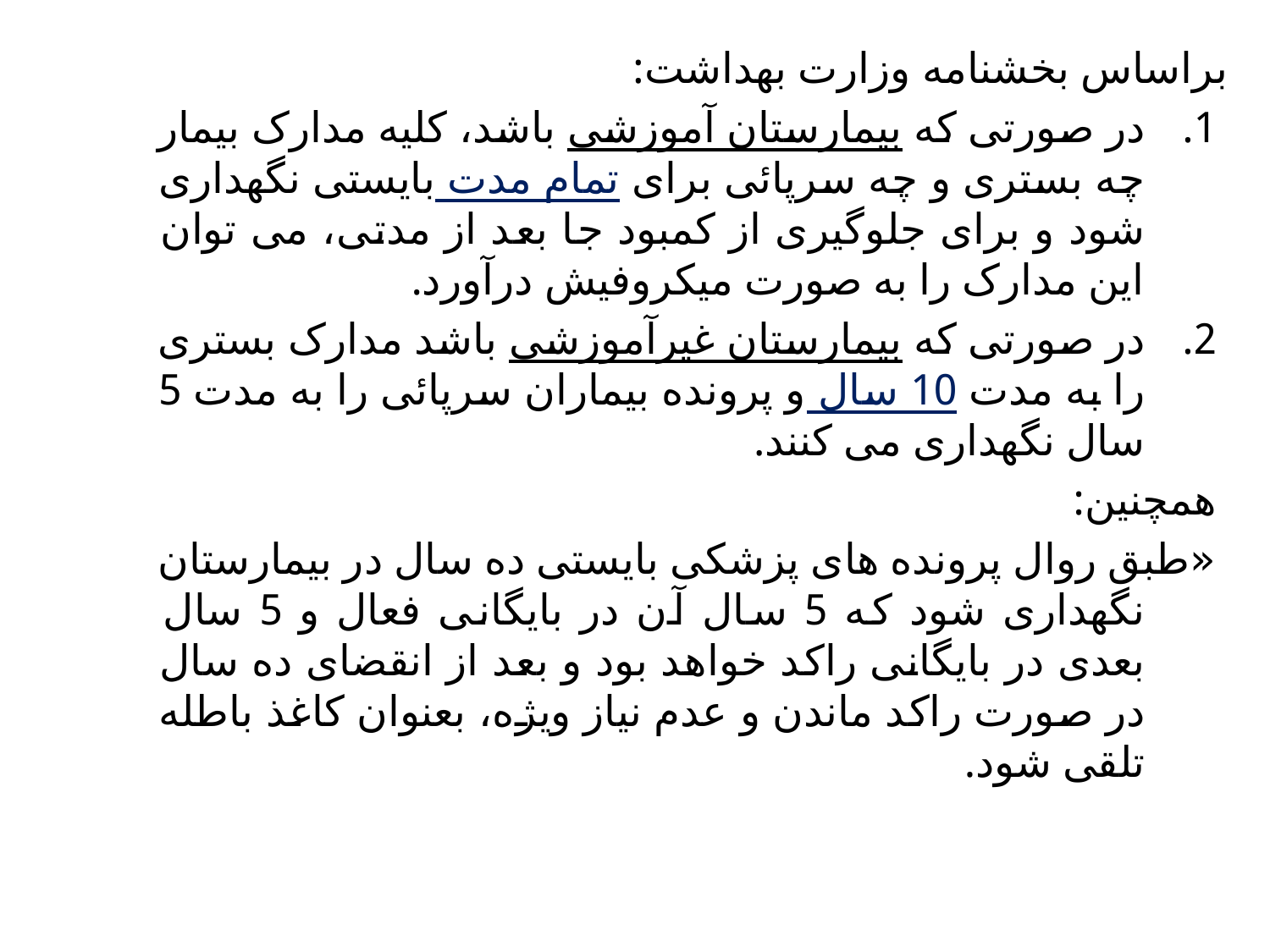

براساس بخشنامه وزارت بهداشت:
در صورتی که بیمارستان آموزشی باشد، کلیه مدارک بیمار چه بستری و چه سرپائی برای تمام مدت بایستی نگهداری شود و برای جلوگیری از کمبود جا بعد از مدتی، می توان این مدارک را به صورت میکروفیش درآورد.
در صورتی که بیمارستان غیرآموزشی باشد مدارک بستری را به مدت 10 سال و پرونده بیماران سرپائی را به مدت 5 سال نگهداری می کنند.
همچنین:
«طبق روال پرونده های پزشکی بایستی ده سال در بیمارستان نگهداری شود که 5 سال آن در بایگانی فعال و 5 سال بعدی در بایگانی راکد خواهد بود و بعد از انقضای ده سال در صورت راکد ماندن و عدم نیاز ویژه، بعنوان کاغذ باطله تلقی شود.